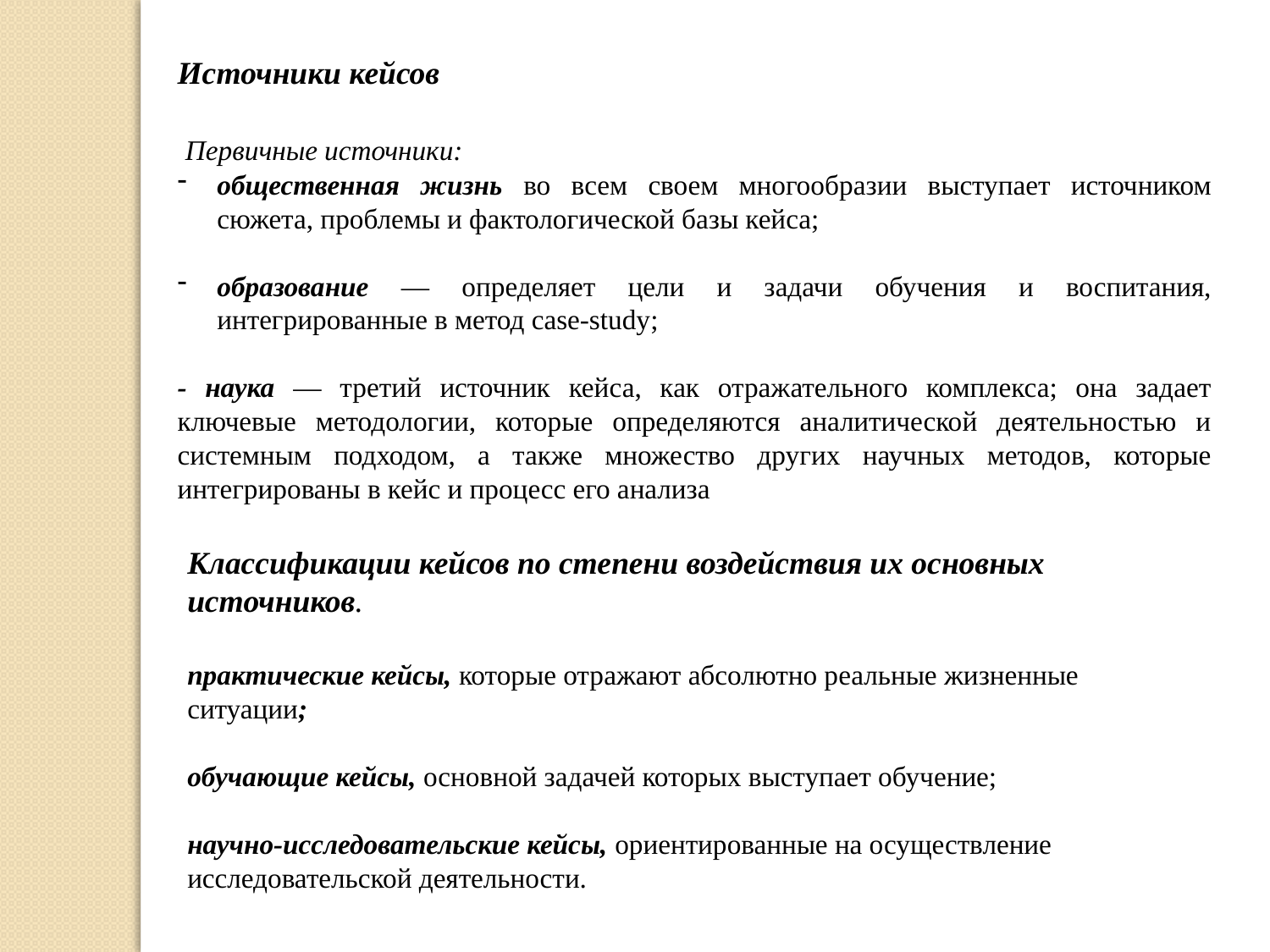

Источники кейсов

 Первичные источники:
общественная жизнь во всем своем многообразии выступает источником сюжета, проблемы и фактологической базы кейса;

образование — определяет цели и задачи обучения и воспитания, интегрированные в метод case-study;

- наука — третий источник кейса, как отражательного комплекса; она задает ключевые методологии, которые определяются аналитической деятельностью и системным подходом, а также множество других научных методов, которые интегрированы в кейс и процесс его анализа

Классификации кейсов по степени воздействия их основных источников.

практические кейсы, которые отражают абсолютно реальные жизненные ситуации;

обучающие кейсы, основной задачей которых выступает обучение;

научно-исследовательские кейсы, ориентированные на осуществление исследовательской деятельности.